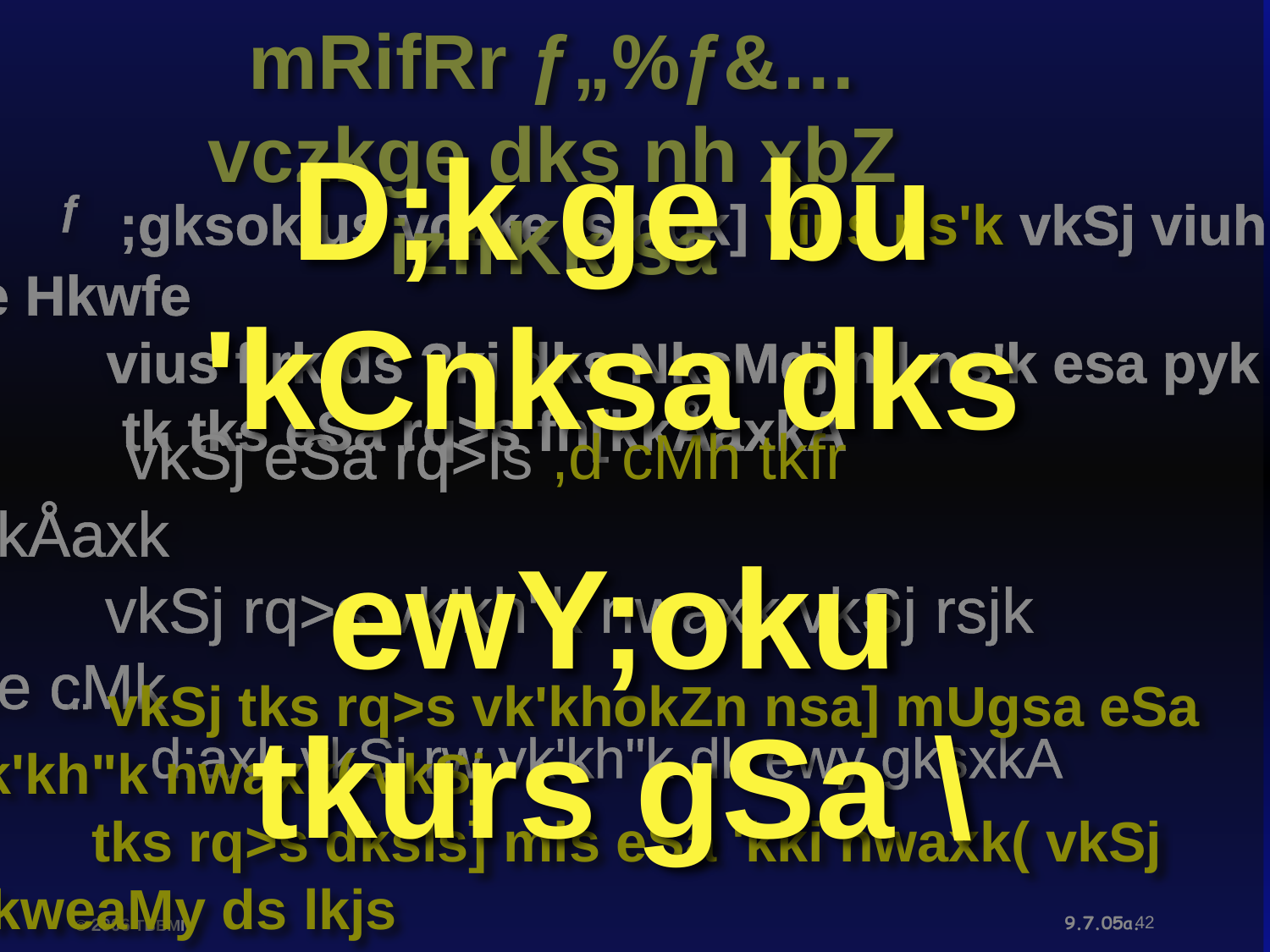

mRifRr ƒ„%ƒ&…
vczkge dks nh xbZ izfrKk;sa

	 ƒ  ;gksok us vczke ls dgk] vius ns'k vkSj viuh tUe Hkwfe
            vius firk ds ?kj dks NksMdj ml ns'k esa pyk
             tk tks eSa rq>s fn[kkÅaxkA
          vkSj eSa rq>ls ,d cMh tkfr cukÅaxk
          vkSj rq>s vk'kh"k nwaxk vkSj rsjk uke cMk
	      d:axk vkSj rw vk'kh"k dk ewy gksxkA

        … vkSj tks rq>s vk'khokZn nsa] mUgsa eSa vk'kh"k nwaxk( vkSj
	 tks rq>s dksls] mls eSa 'kki nwaxk( vkSj HkweaMy ds lkjs
	  dqy rsjs }kjk vk'kh"k ik,axsA
         ¼,uvkbZoh½

43

D;k ge bu 'kCnksa dks
ewY;oku tkurs gSa \
42